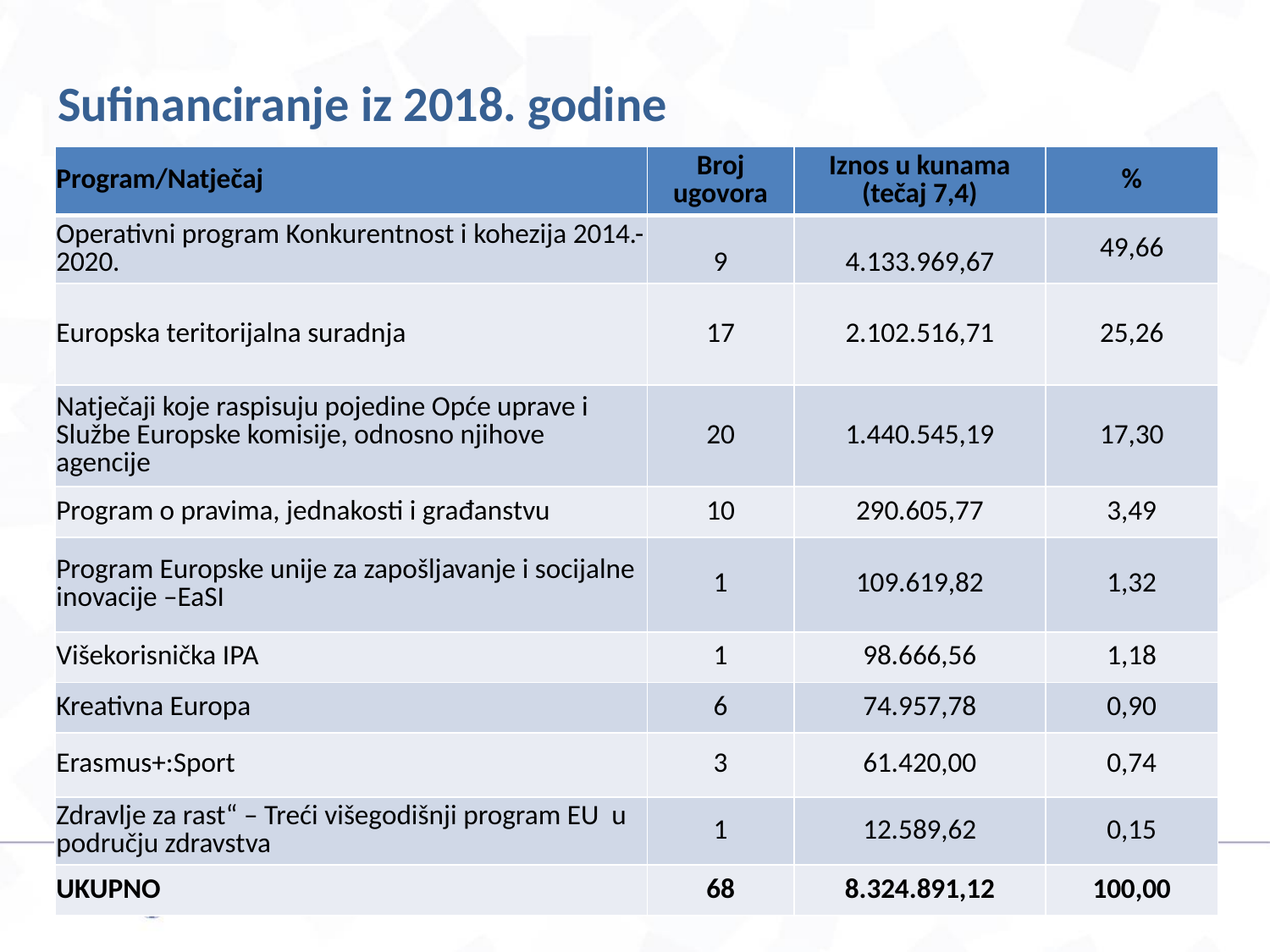

Sufinanciranje iz 2018. godine

| Program/Natječaj | Broj ugovora | Iznos u kunama (tečaj 7,4) | % |
| --- | --- | --- | --- |
| Operativni program Konkurentnost i kohezija 2014.-2020. | 9 | 4.133.969,67 | 49,66 |
| Europska teritorijalna suradnja | 17 | 2.102.516,71 | 25,26 |
| Natječaji koje raspisuju pojedine Opće uprave i Službe Europske komisije, odnosno njihove agencije | 20 | 1.440.545,19 | 17,30 |
| Program o pravima, jednakosti i građanstvu | 10 | 290.605,77 | 3,49 |
| Program Europske unije za zapošljavanje i socijalne inovacije –EaSI | 1 | 109.619,82 | 1,32 |
| Višekorisnička IPA | 1 | 98.666,56 | 1,18 |
| Kreativna Europa | 6 | 74.957,78 | 0,90 |
| Erasmus+:Sport | 3 | 61.420,00 | 0,74 |
| Zdravlje za rast“ – Treći višegodišnji program EU u području zdravstva | 1 | 12.589,62 | 0,15 |
| UKUPNO | 68 | 8.324.891,12 | 100,00 |
23